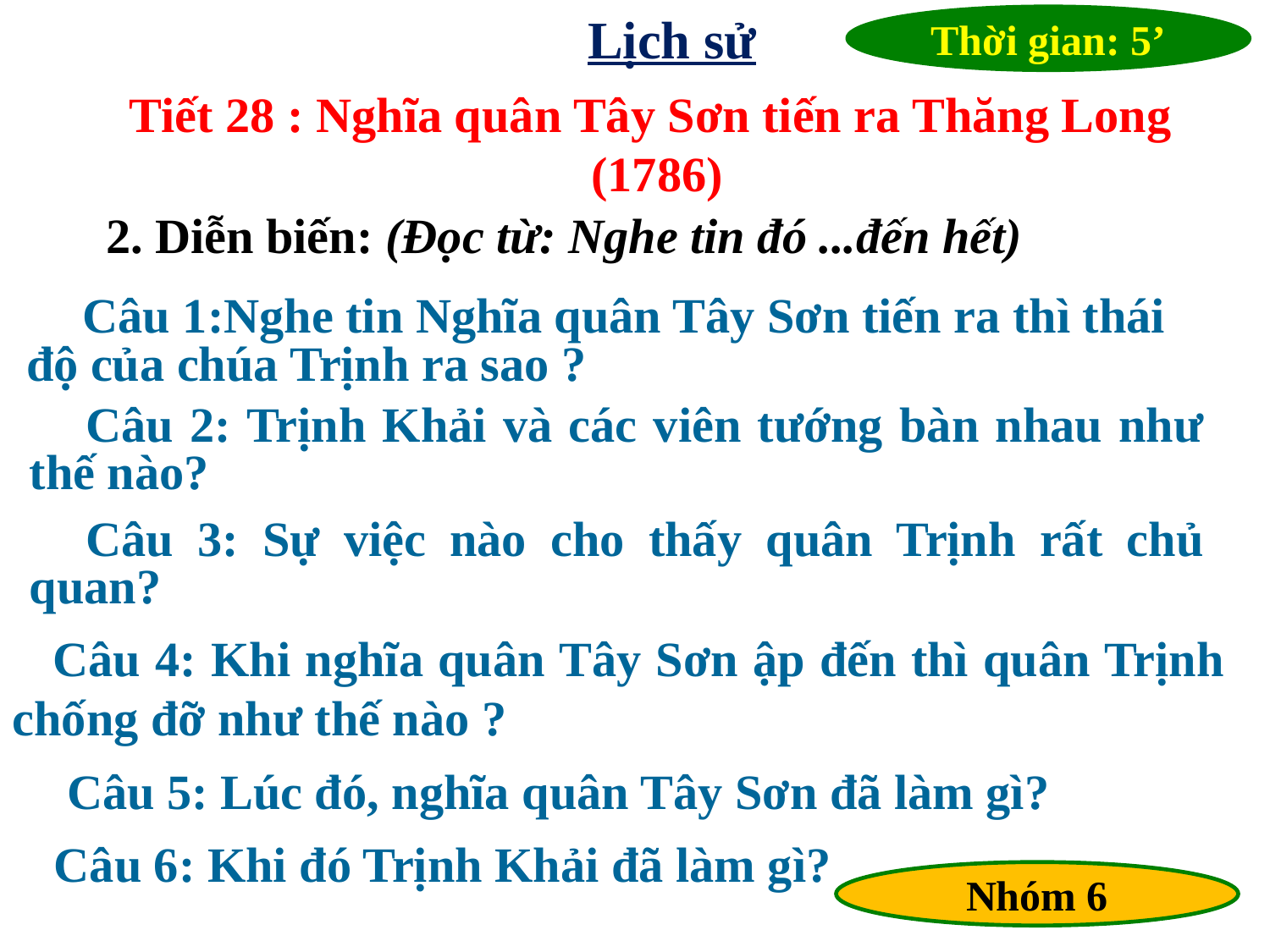

Lịch sử
Thời gian: 5’
Tiết 28 : Nghĩa quân Tây Sơn tiến ra Thăng Long
 (1786)
2. Diễn biến: (Đọc từ: Nghe tin đó ...đến hết)
Câu 1:Nghe tin Nghĩa quân Tây Sơn tiến ra thì thái độ của chúa Trịnh ra sao ?
Câu 2: Trịnh Khải và các viên tướng bàn nhau như thế nào?
Câu 3: Sự việc nào cho thấy quân Trịnh rất chủ quan?
Câu 4: Khi nghĩa quân Tây Sơn ập đến thì quân Trịnh chống đỡ như thế nào ?
Câu 5: Lúc đó, nghĩa quân Tây Sơn đã làm gì?
Câu 6: Khi đó Trịnh Khải đã làm gì?
Nhóm 6